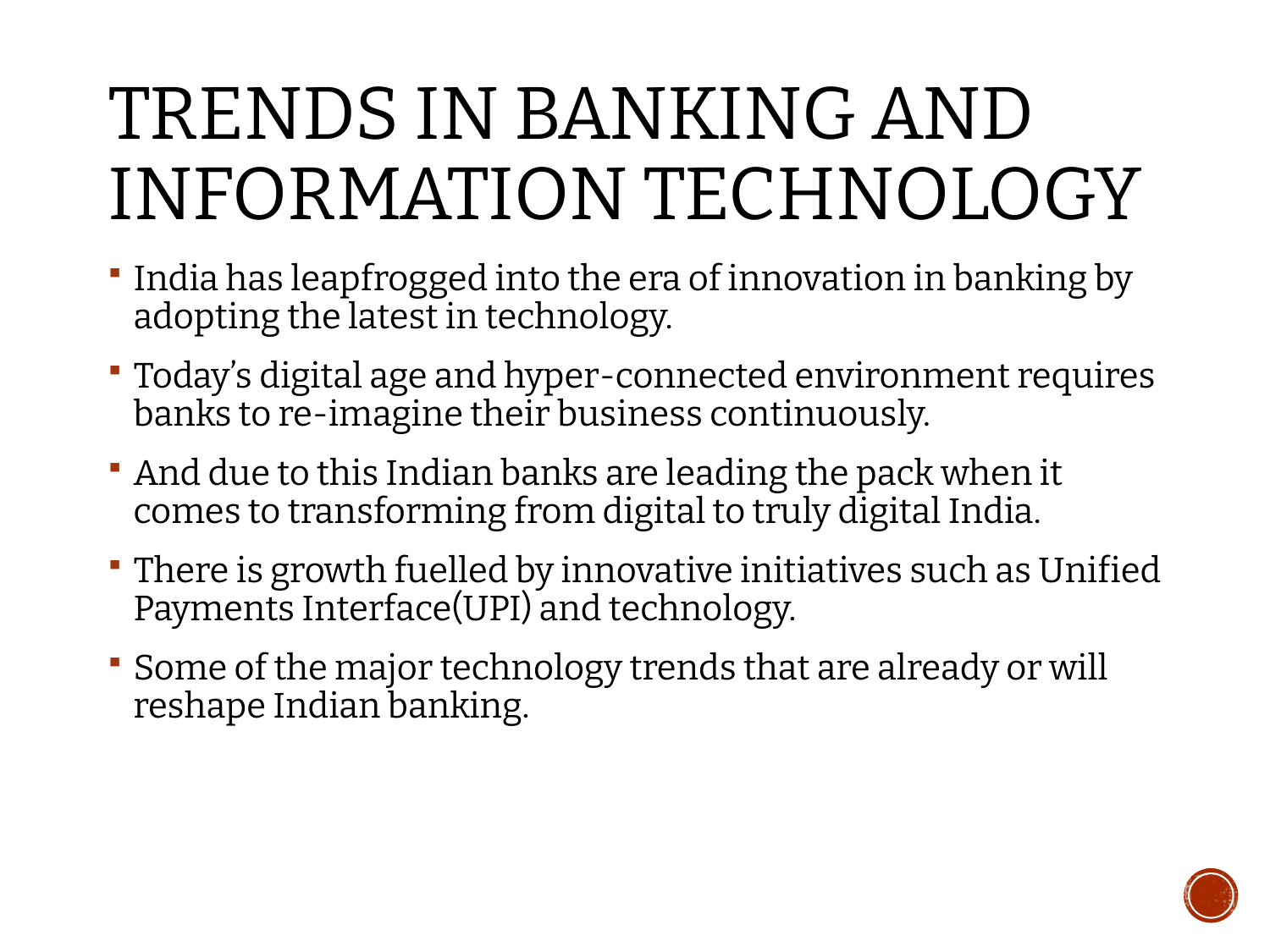

# Trends in Banking and Information Technology
India has leapfrogged into the era of innovation in banking by adopting the latest in technology.
Today’s digital age and hyper-connected environment requires banks to re-imagine their business continuously.
And due to this Indian banks are leading the pack when it comes to transforming from digital to truly digital India.
There is growth fuelled by innovative initiatives such as Unified Payments Interface(UPI) and technology.
Some of the major technology trends that are already or will reshape Indian banking.